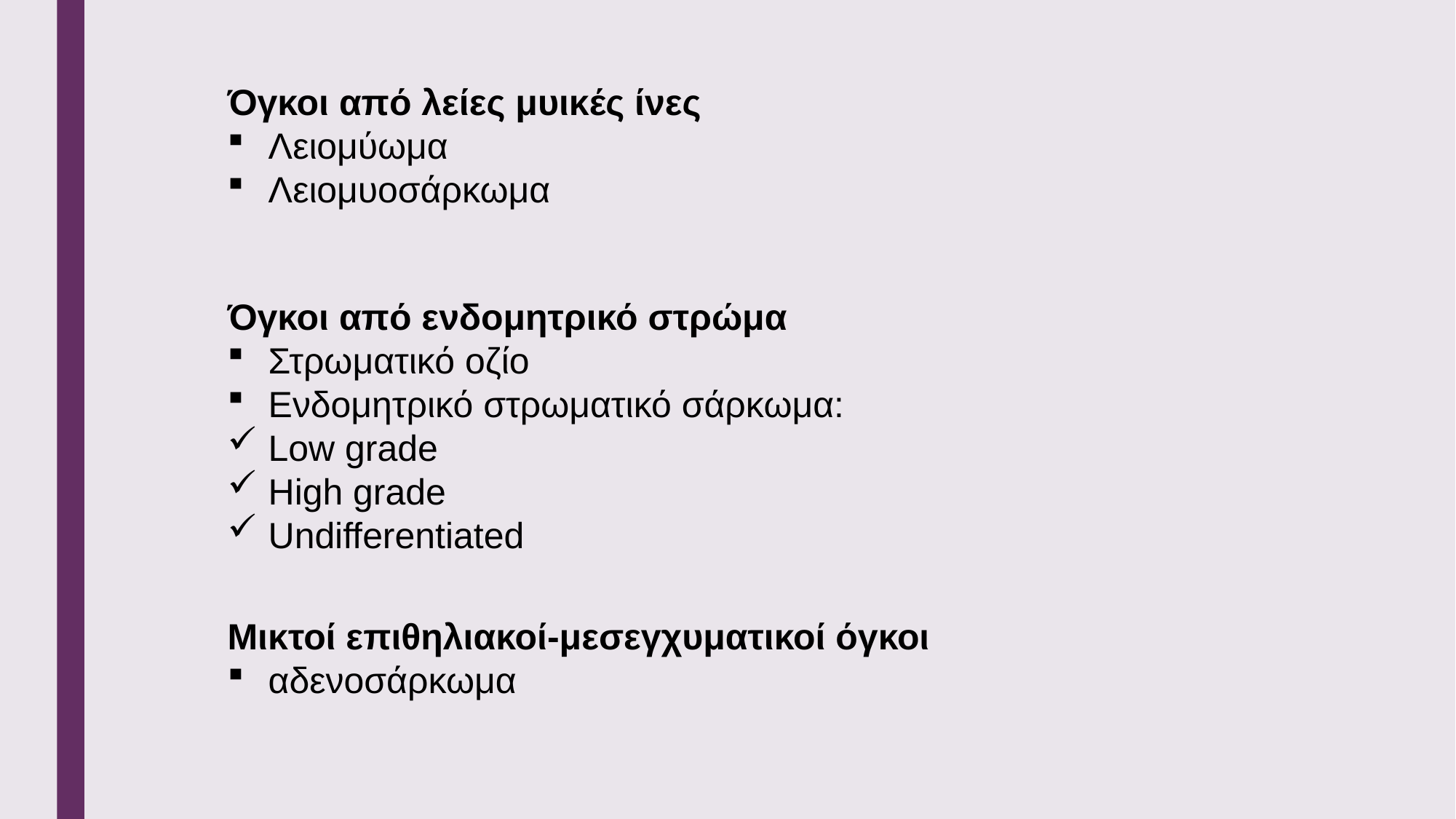

Όγκοι από λείες μυικές ίνες
Λειομύωμα
Λειομυοσάρκωμα
Όγκοι από ενδομητρικό στρώμα
Στρωματικό οζίο
Ενδομητρικό στρωματικό σάρκωμα:
Low grade
High grade
Undifferentiated

Μικτοί επιθηλιακοί-μεσεγχυματικοί όγκοι
αδενοσάρκωμα